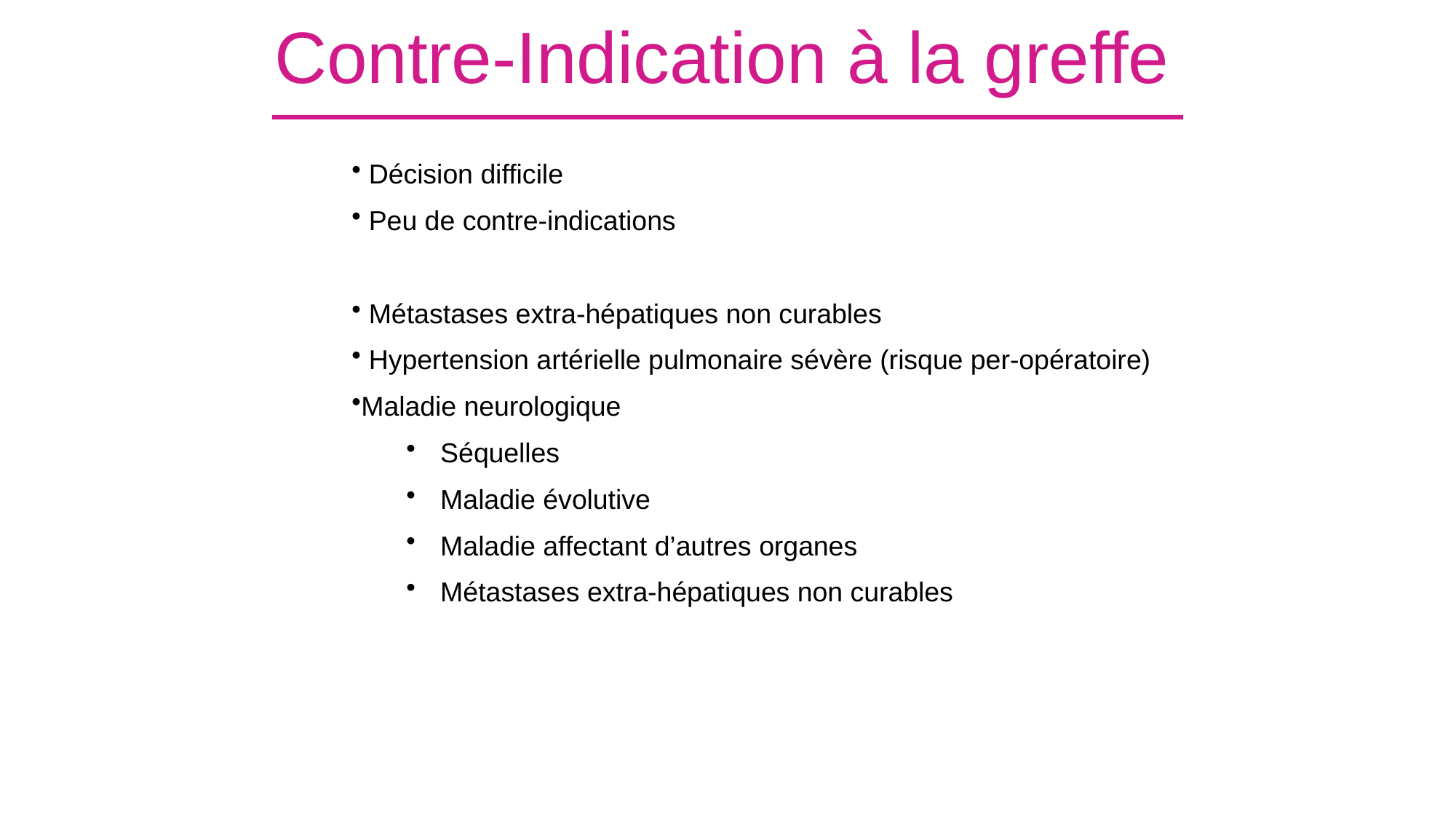

Contre-Indication à la greffe

 Décision difficile
 Peu de contre-indications

 Métastases extra-hépatiques non curables
 Hypertension artérielle pulmonaire sévère (risque per-opératoire)
Maladie neurologique
Séquelles
Maladie évolutive
Maladie affectant d’autres organes
Métastases extra-hépatiques non curables